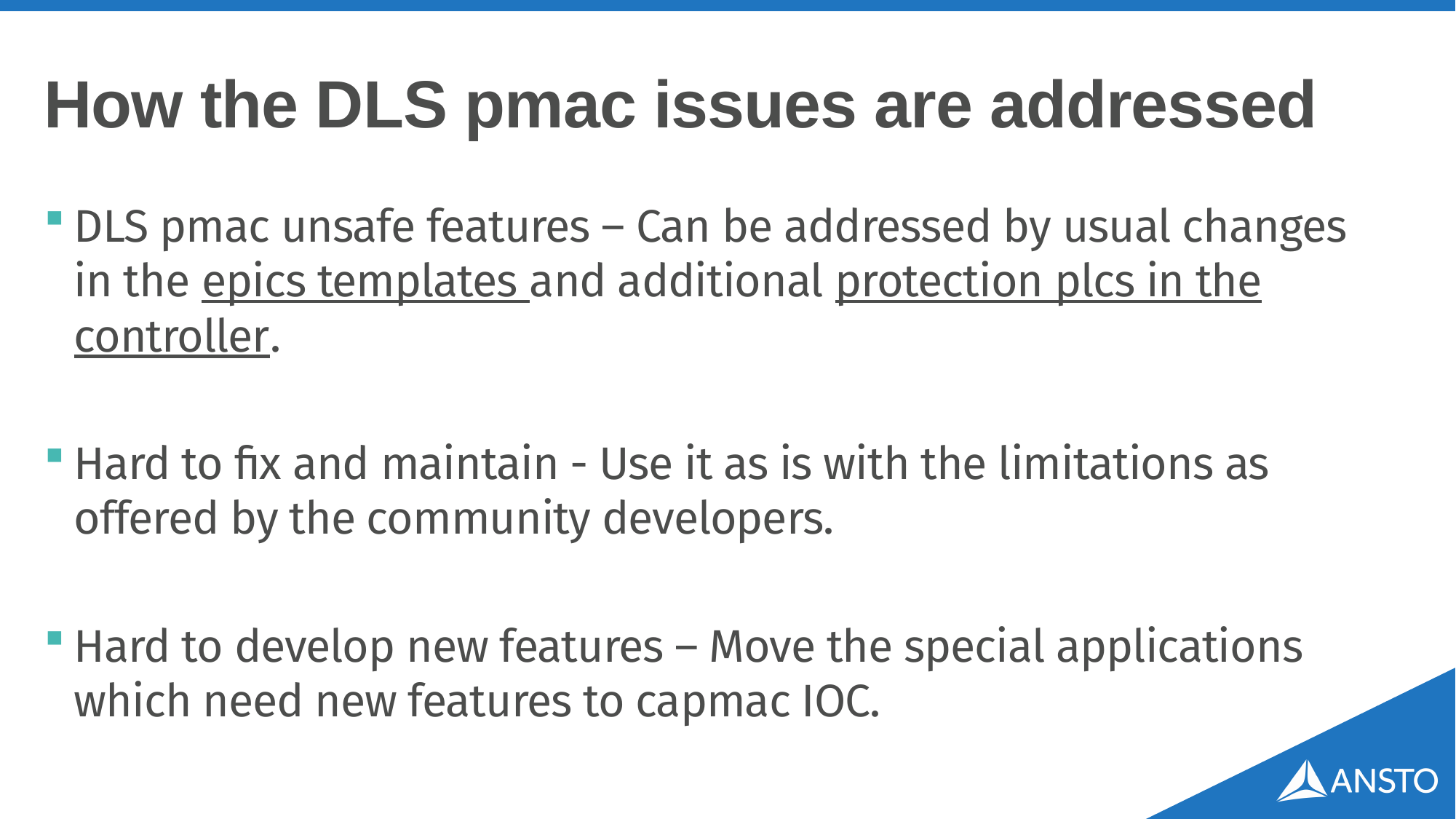

# How the DLS pmac issues are addressed
DLS pmac unsafe features – Can be addressed by usual changes in the epics templates and additional protection plcs in the controller.

Hard to fix and maintain - Use it as is with the limitations as offered by the community developers.

Hard to develop new features – Move the special applications which need new features to capmac IOC.